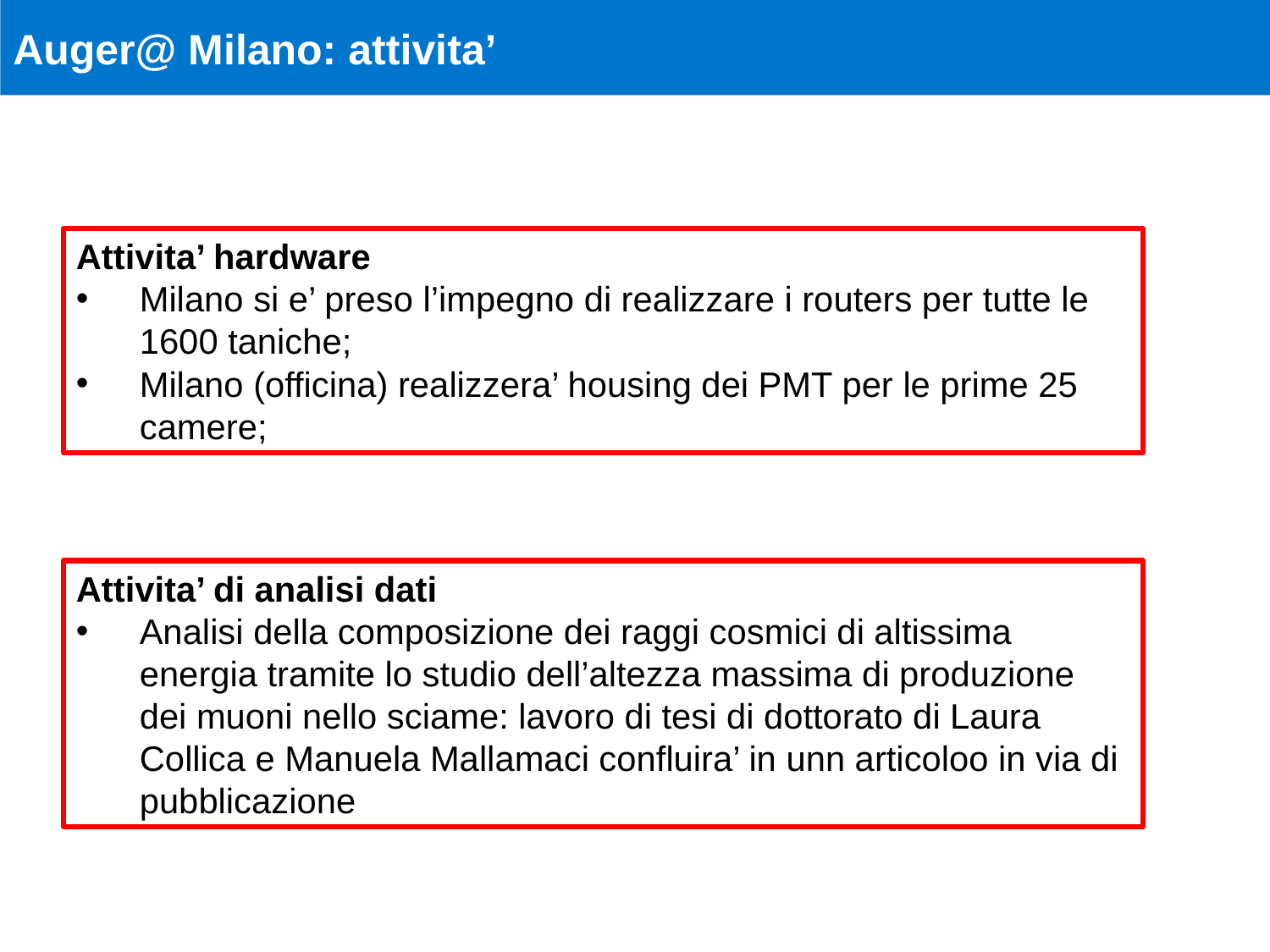

Auger@ Milano: attivita’
Attivita’ hardware
Milano si e’ preso l’impegno di realizzare i routers per tutte le 1600 taniche;
Milano (officina) realizzera’ housing dei PMT per le prime 25 camere;
Attivita’ di analisi dati
Analisi della composizione dei raggi cosmici di altissima energia tramite lo studio dell’altezza massima di produzione dei muoni nello sciame: lavoro di tesi di dottorato di Laura Collica e Manuela Mallamaci confluira’ in unn articoloo in via di pubblicazione